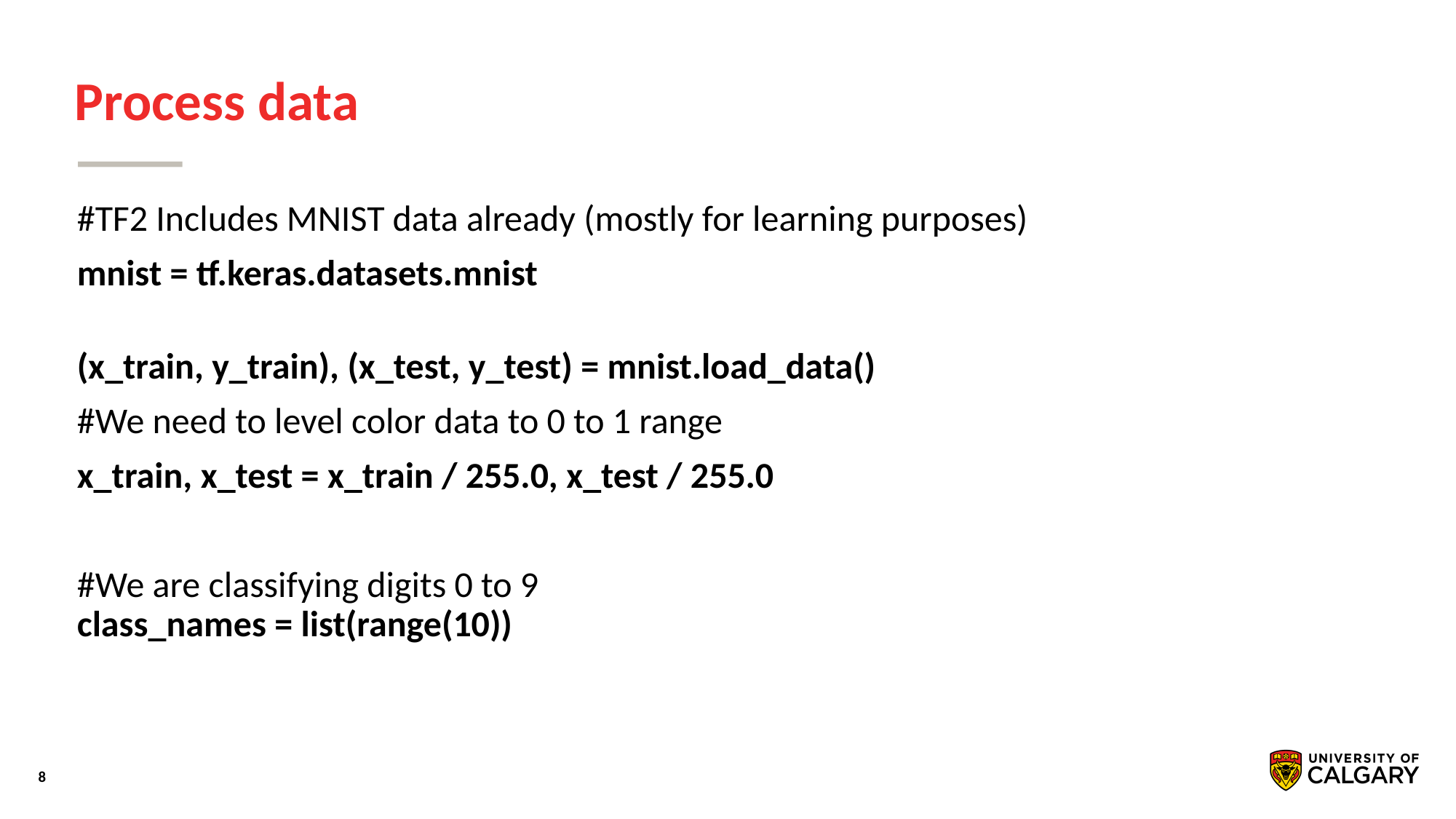

# Process data
#TF2 Includes MNIST data already (mostly for learning purposes)
mnist = tf.keras.datasets.mnist
(x_train, y_train), (x_test, y_test) = mnist.load_data()
#We need to level color data to 0 to 1 range
x_train, x_test = x_train / 255.0, x_test / 255.0

#We are classifying digits 0 to 9
class_names = list(range(10))